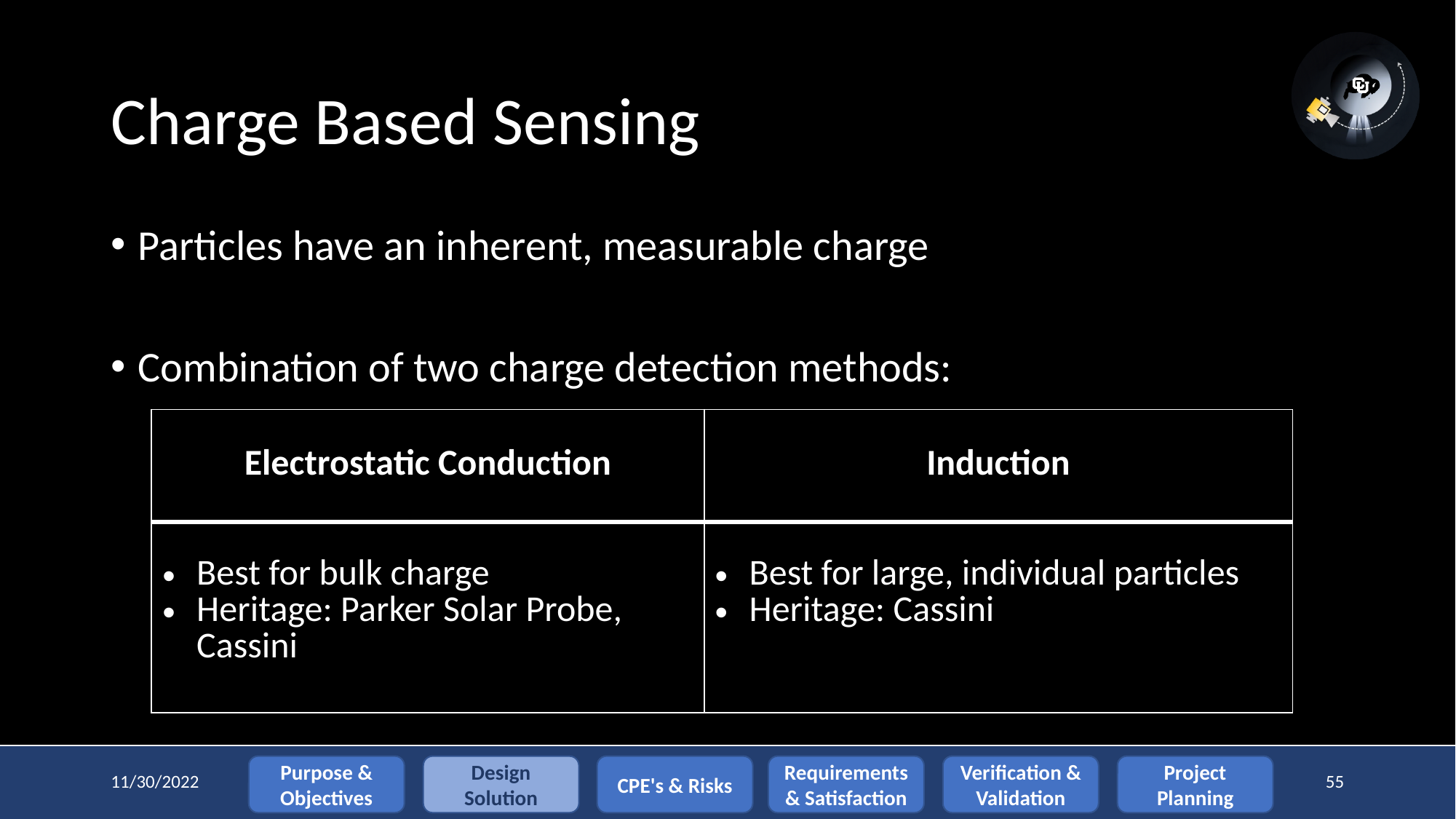

# Charge Based Sensing
Particles have an inherent, measurable charge

Combination of two charge detection methods:

| Electrostatic Conduction | Induction |
| --- | --- |
| Best for bulk charge Heritage: Parker Solar Probe, Cassini | Best for large, individual particles Heritage: Cassini |
Requirements & Satisfaction
Project Planning
Purpose & Objectives
Design Solution
CPE's & Risks
Verification & Validation
11/30/2022
55